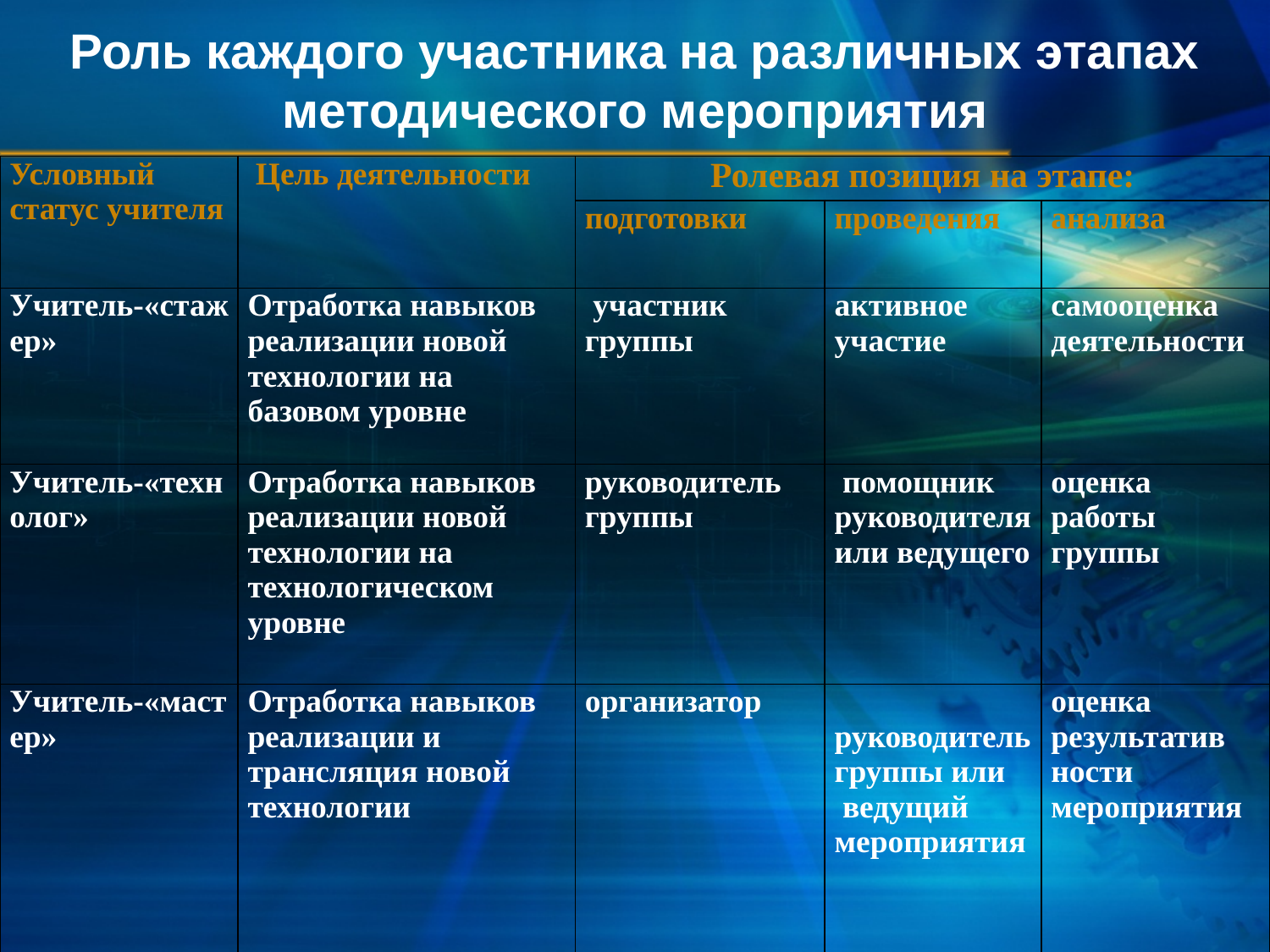

# Роль каждого участника на различных этапах методического мероприятия
| Условный статус учителя | Цель деятельности | Ролевая позиция на этапе: |  |  |
| --- | --- | --- | --- | --- |
|  |  | подготовки | проведения | анализа |
| Учитель-«стажер» | Отработка навыков реализации новой технологии на базовом уровне | участник группы | активное участие | самооценка деятельности |
| Учитель-«технолог» | Отработка навыков реализации новой технологии на технологическом уровне | руководитель группы | помощник руководителя или ведущего | оценка работы группы |
| Учитель-«мастер» | Отработка навыков реализации и трансляция новой технологии | организатор | руководитель группы или ведущий мероприятия | оценка результатив ности мероприятия |